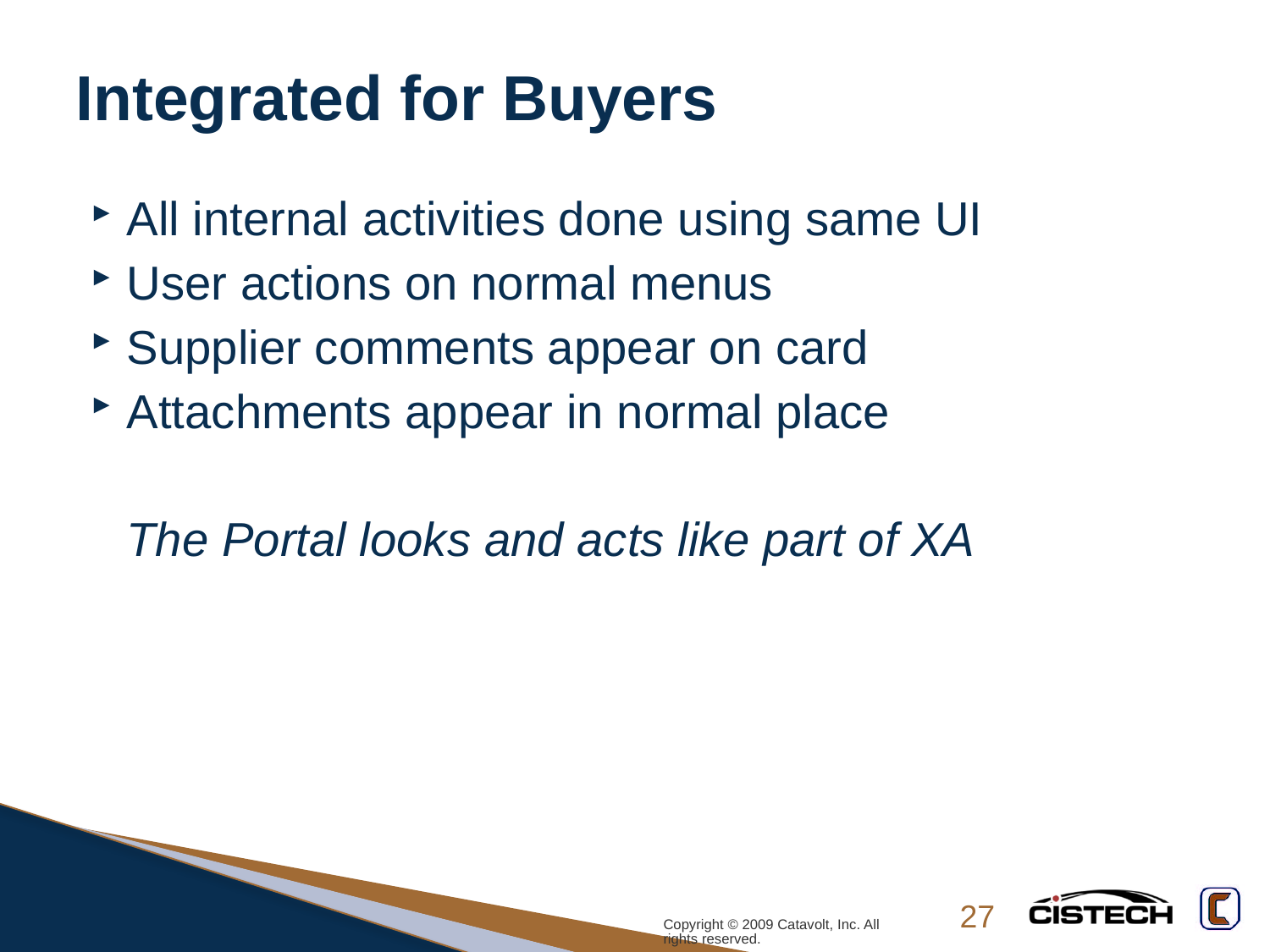

# Integrated for Buyers
All internal activities done using same UI
User actions on normal menus
Supplier comments appear on card
Attachments appear in normal place

	The Portal looks and acts like part of XA
Copyright © 2009 Catavolt, Inc. All rights reserved.
27